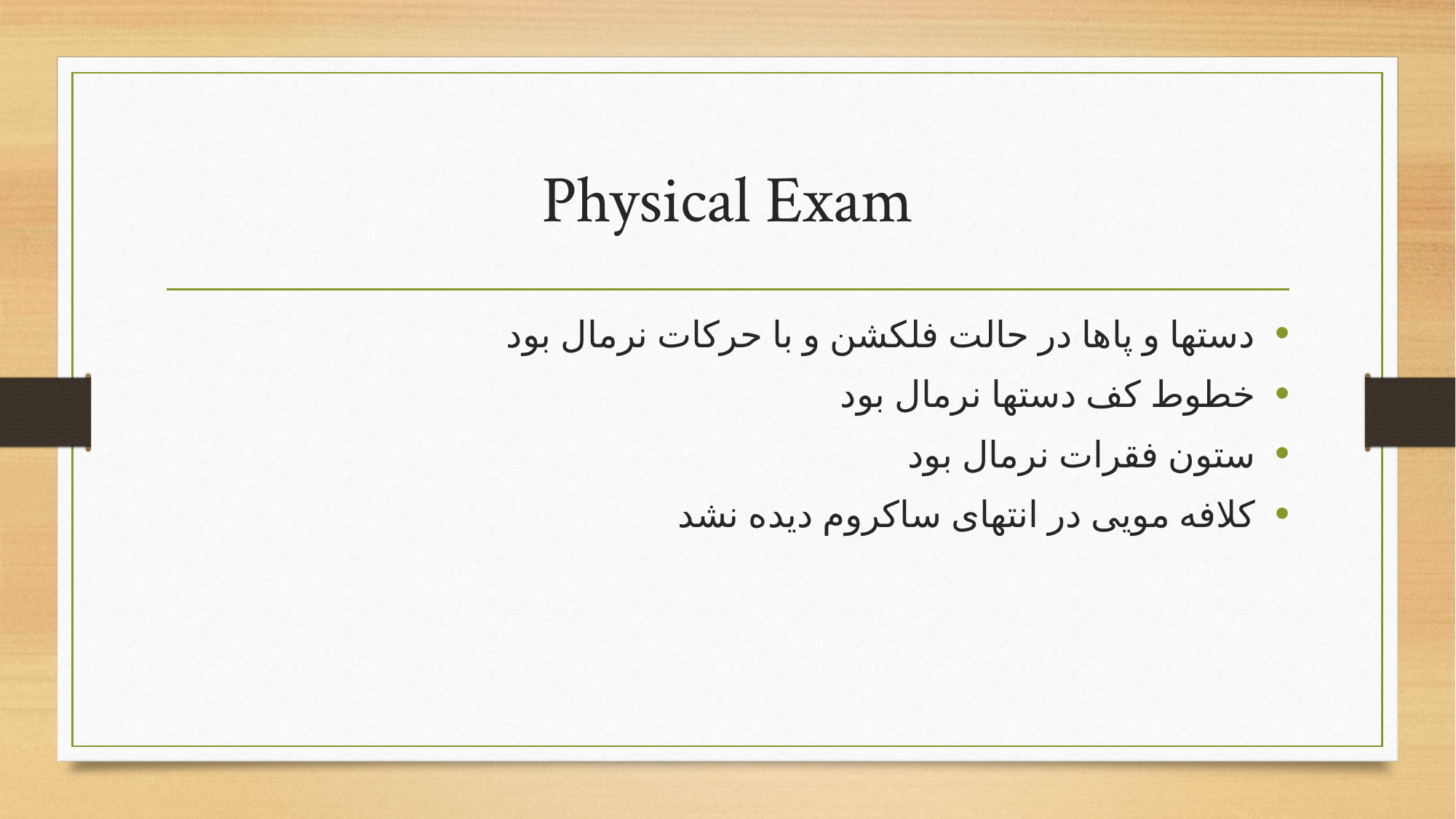

# Physical Exam
دستها و پاها در حالت فلکشن و با حرکات نرمال بود
خطوط کف دستها نرمال بود
ستون فقرات نرمال بود
کلافه مویی در انتهای ساکروم دیده نشد